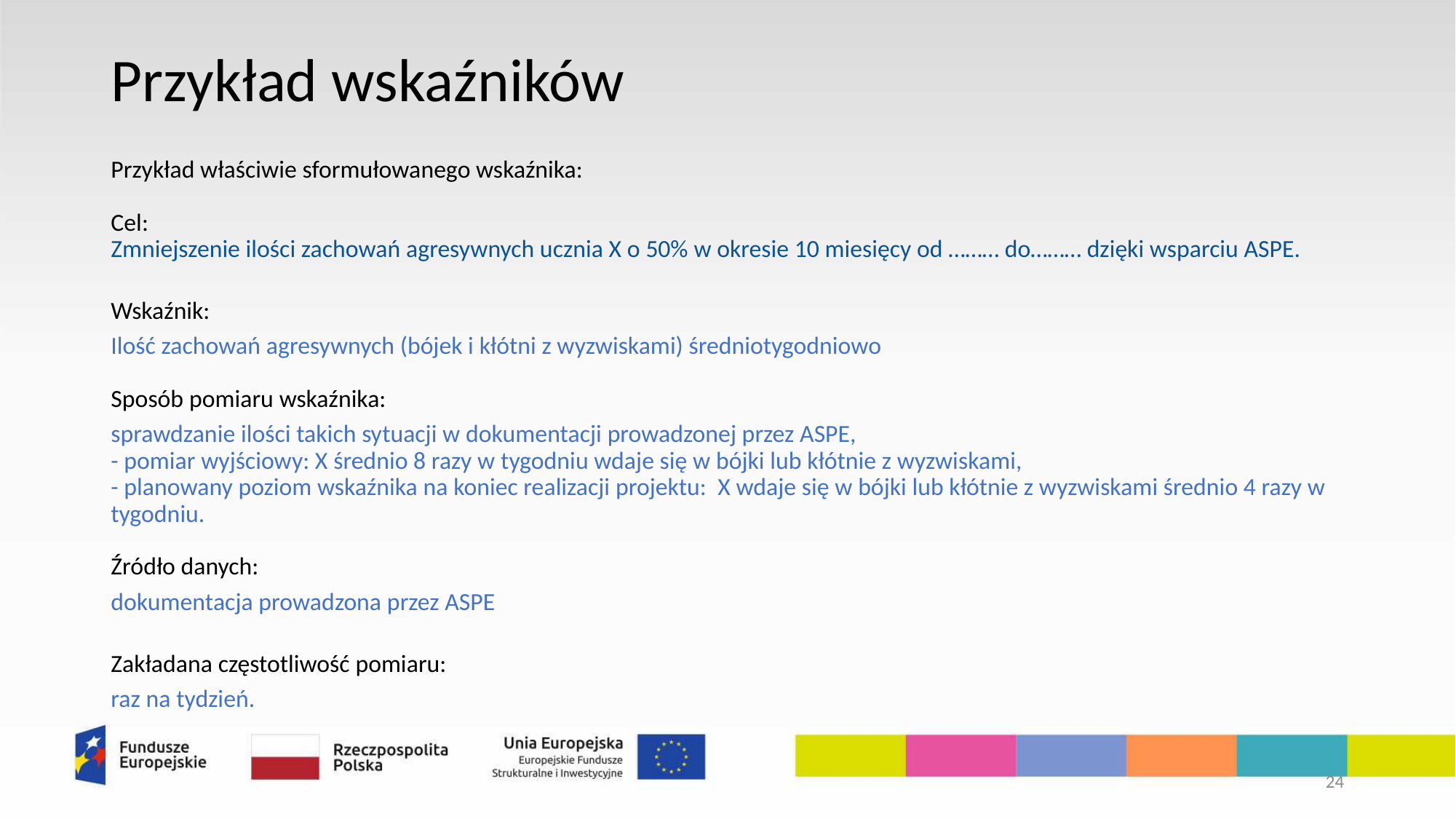

# Przykład wskaźników
Przykład właściwie sformułowanego wskaźnika:

Cel:
Zmniejszenie ilości zachowań agresywnych ucznia X o 50% w okresie 10 miesięcy od ……… do……… dzięki wsparciu ASPE.

Wskaźnik:
Ilość zachowań agresywnych (bójek i kłótni z wyzwiskami) średniotygodniowo
Sposób pomiaru wskaźnika:
sprawdzanie ilości takich sytuacji w dokumentacji prowadzonej przez ASPE,
- pomiar wyjściowy: X średnio 8 razy w tygodniu wdaje się w bójki lub kłótnie z wyzwiskami,
- planowany poziom wskaźnika na koniec realizacji projektu:  X wdaje się w bójki lub kłótnie z wyzwiskami średnio 4 razy w tygodniu.
Źródło danych:
dokumentacja prowadzona przez ASPE
Zakładana częstotliwość pomiaru:
raz na tydzień.
24